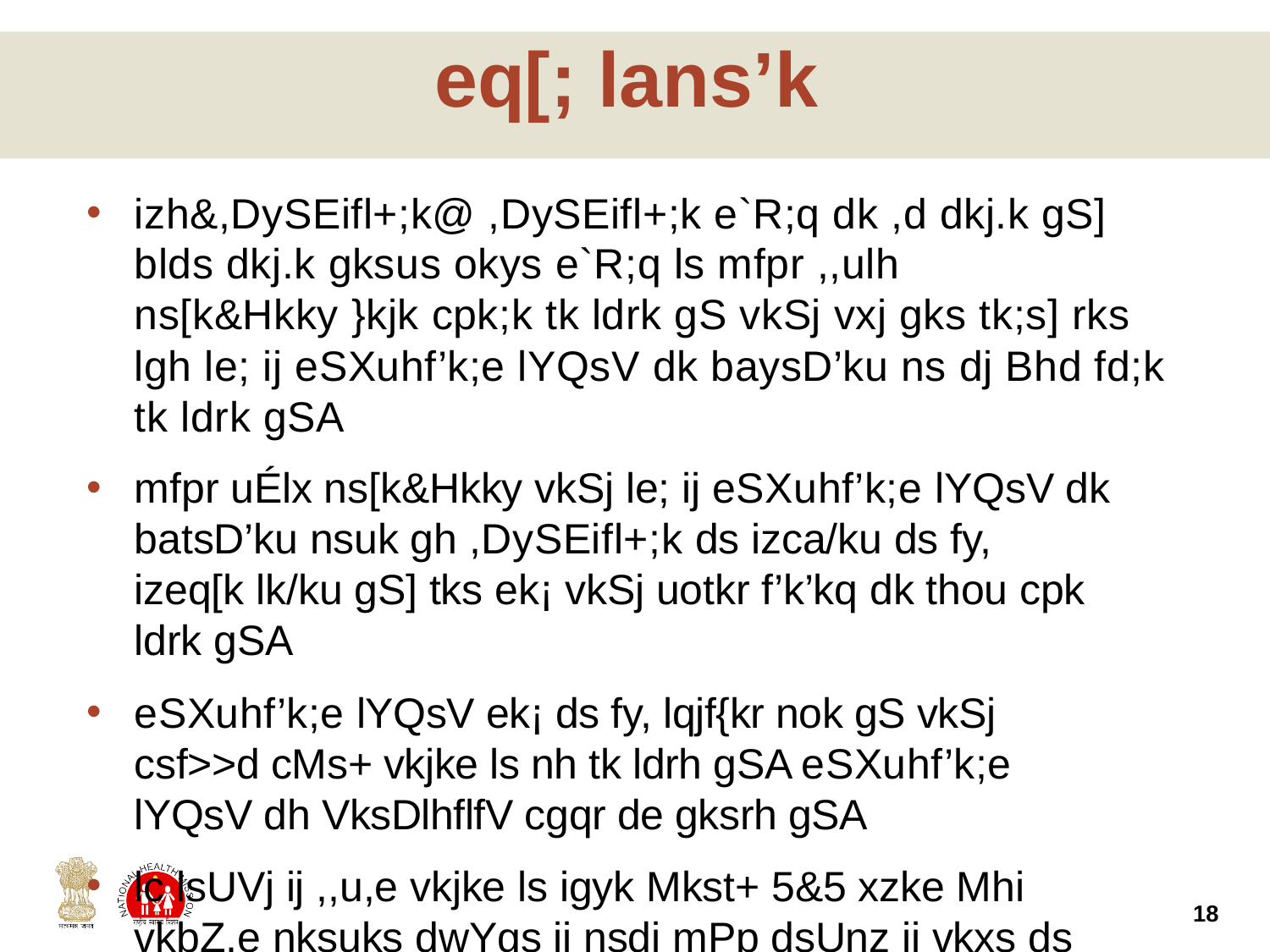

# eq[; lans’k
izh&,DySEifl+;k@ ,DySEifl+;k e`R;q dk ,d dkj.k gS] blds dkj.k gksus okys e`R;q ls mfpr ,,ulh ns[k&Hkky }kjk cpk;k tk ldrk gS vkSj vxj gks tk;s] rks lgh le; ij eSXuhf’k;e lYQsV dk baysD’ku ns dj Bhd fd;k tk ldrk gSA
mfpr uÉlx ns[k&Hkky vkSj le; ij eSXuhf’k;e lYQsV dk batsD’ku nsuk gh ,DySEifl+;k ds izca/ku ds fy, izeq[k lk/ku gS] tks ek¡ vkSj uotkr f’k’kq dk thou cpk ldrk gSA
eSXuhf’k;e lYQsV ek¡ ds fy, lqjf{kr nok gS vkSj csf>>d cMs+ vkjke ls nh tk ldrh gSA eSXuhf’k;e lYQsV dh VksDlhflfV cgqr de gksrh gSA
lc lsUVj ij ,,u,e vkjke ls igyk Mkst+ 5&5 xzke Mhi vkbZ,e nksuks dwYgs ij nsdj mPp dsUnz ij vkxs ds izca/ku ds fy, Hkst ldrh gSA
18